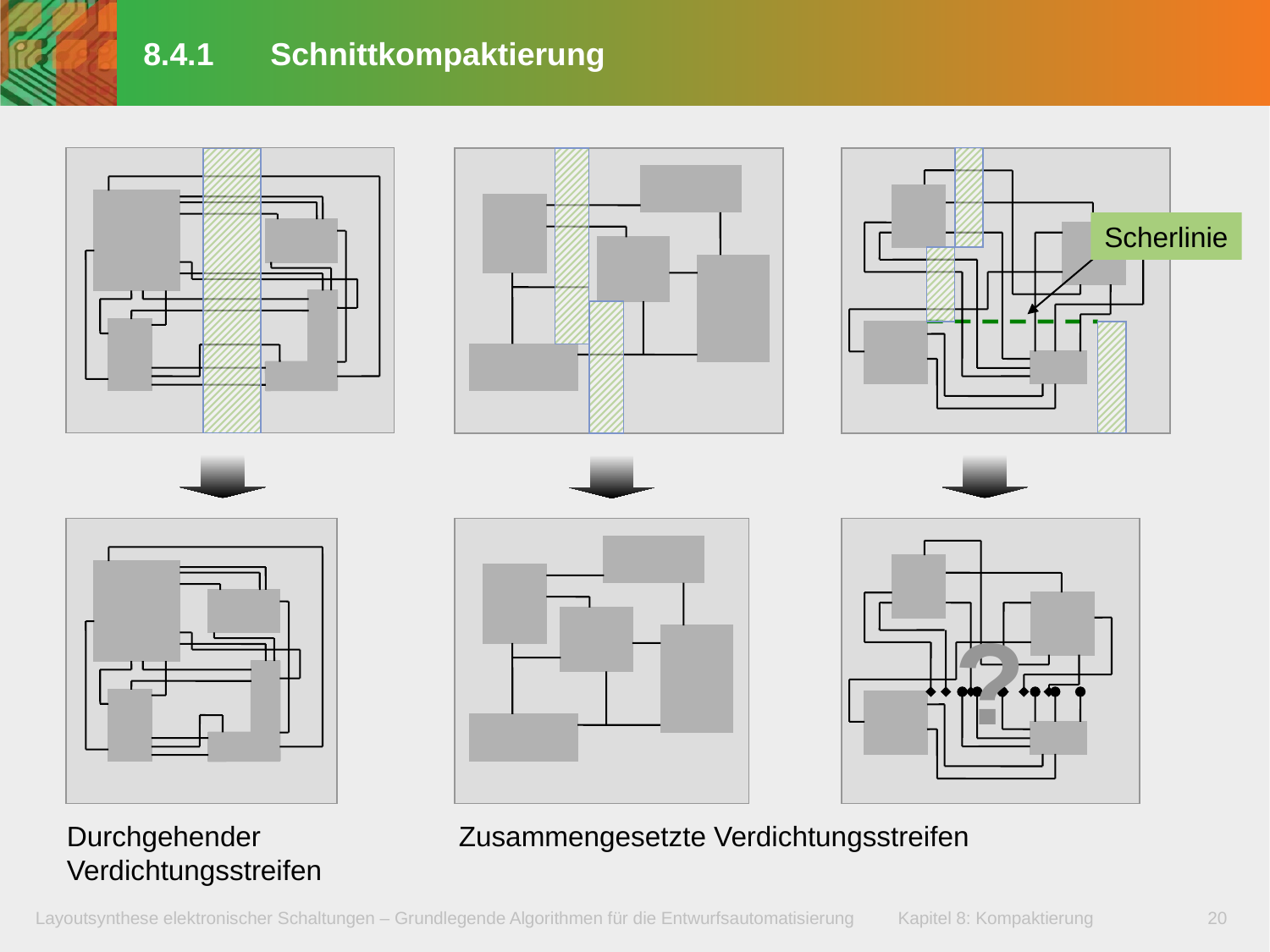

# 8.4.1	Schnittkompaktierung

Scherlinie

?

Durchgehender
Verdichtungsstreifen
Zusammengesetzte Verdichtungsstreifen